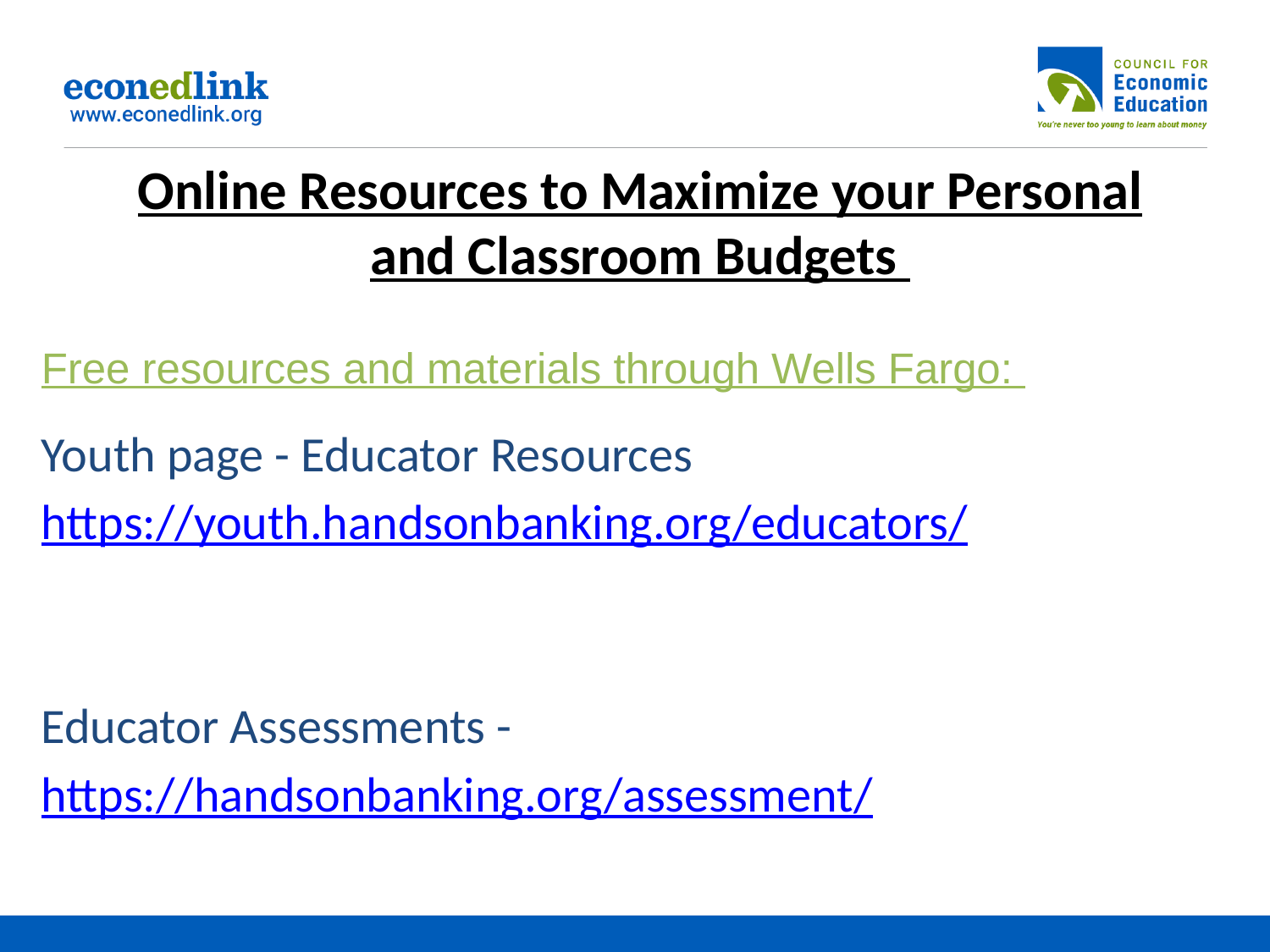

# Online Resources to Maximize your Personal and Classroom Budgets

Free resources and materials through Wells Fargo:
Youth page - Educator Resources
https://youth.handsonbanking.org/educators/

Educator Assessments -
https://handsonbanking.org/assessment/